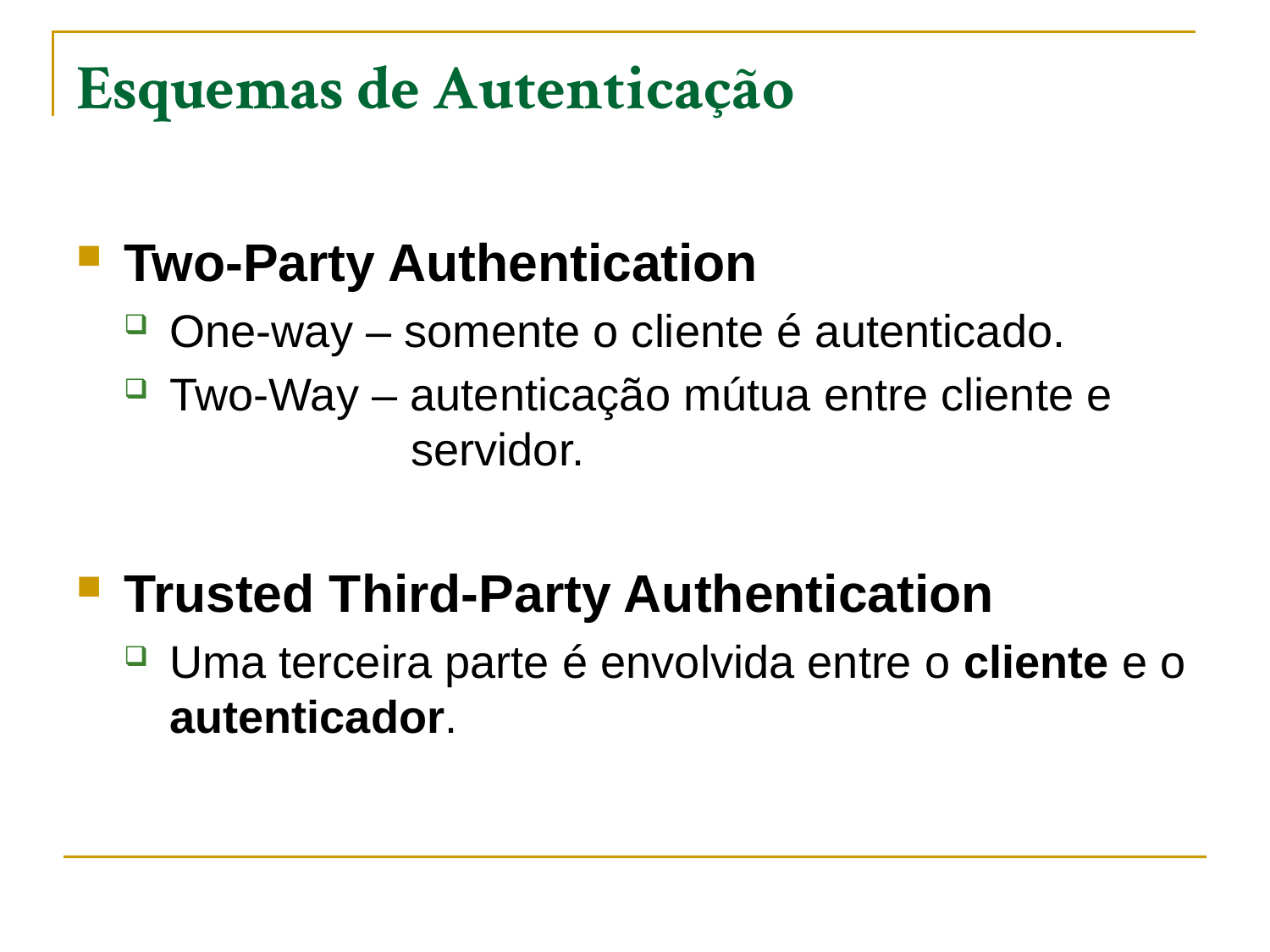

# Esquemas de Autenticação
Two-Party Authentication
One-way – somente o cliente é autenticado.
Two-Way – autenticação mútua entre cliente e
                   servidor.

Trusted Third-Party Authentication
Uma terceira parte é envolvida entre o cliente e o autenticador.